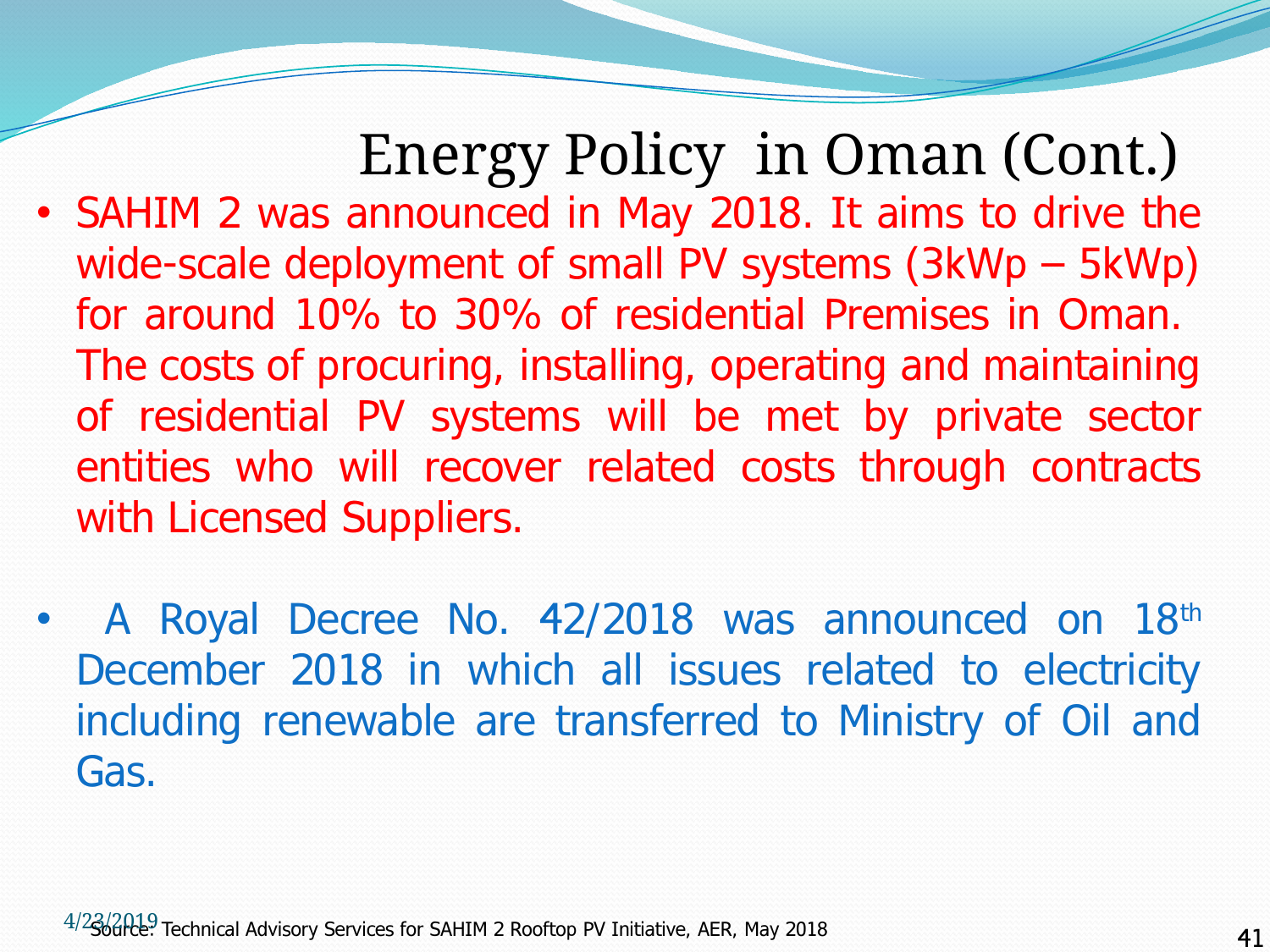

Energy Policy  in Oman (Cont.)
SAHIM 2 was announced in May 2018. It aims to drive the wide-scale deployment of small PV systems (3kWp – 5kWp) for around 10% to 30% of residential Premises in Oman.  The costs of procuring, installing, operating and maintaining of residential PV systems will be met by private sector entities who will recover related costs through contracts with Licensed Suppliers.

 A Royal Decree No. 42/2018 was announced on 18th December 2018 in which all issues related to electricity including renewable are transferred to Ministry of Oil and Gas.
4/23/2019
41
Source: Technical Advisory Services for SAHIM 2 Rooftop PV Initiative, AER, May 2018